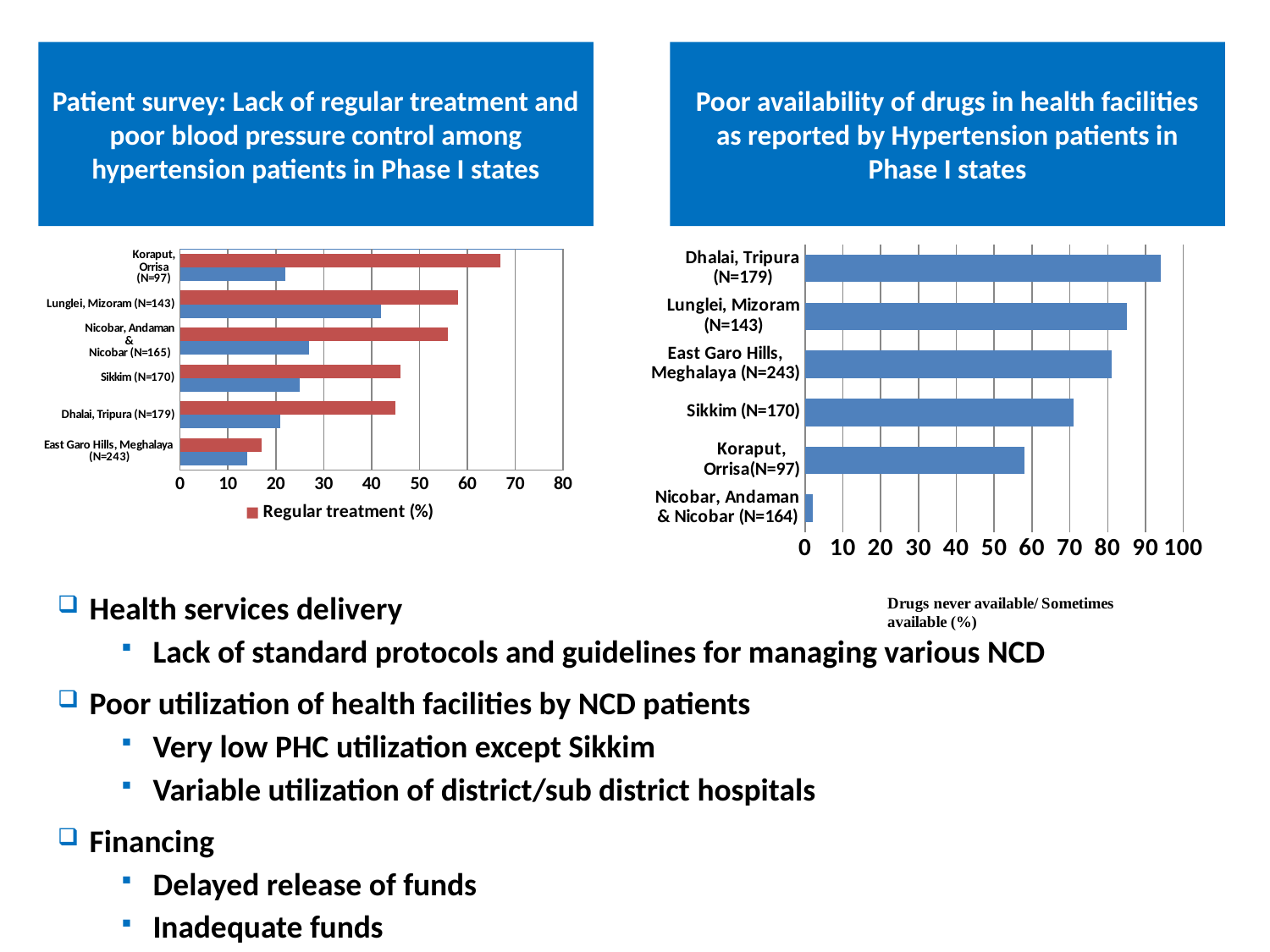

# Patient survey: Lack of regular treatment and poor blood pressure control among hypertension patients in Phase I states
Poor availability of drugs in health facilities as reported by Hypertension patients in Phase I states

### Chart

| Category | Drugs never available/sometimes availble (%) |
|---|---|
| Nicobar, Andaman
& Nicobar (N=164) | 2.0 |
| Koraput,
Orrisa(N=97) | 58.0 |
| Sikkim (N=170) | 71.0 |
| East Garo Hills, Meghalaya (N=243) | 81.0 |
| Lunglei, Mizoram (N=143) | 85.0 |
| Dhalai, Tripura (N=179) | 94.0 |

### Chart

| Category | Blood pressure control (%) | Regular treatment (%) |
|---|---|---|
| East Garo Hills, Meghalaya
(N=243) | 14.0 | 17.0 |
| Dhalai, Tripura (N=179) | 21.0 | 45.0 |
| Sikkim (N=170) | 25.0 | 46.0 |
| Nicobar, Andaman
&
Nicobar (N=165) | 27.0 | 56.0 |
| Lunglei, Mizoram (N=143) | 42.0 | 58.0 |
| Koraput,
Orrisa
(N=97) | 22.0 | 67.0 |
Health services delivery
Lack of standard protocols and guidelines for managing various NCD
Poor utilization of health facilities by NCD patients
Very low PHC utilization except Sikkim
Variable utilization of district/sub district hospitals
Financing
Delayed release of funds
Inadequate funds